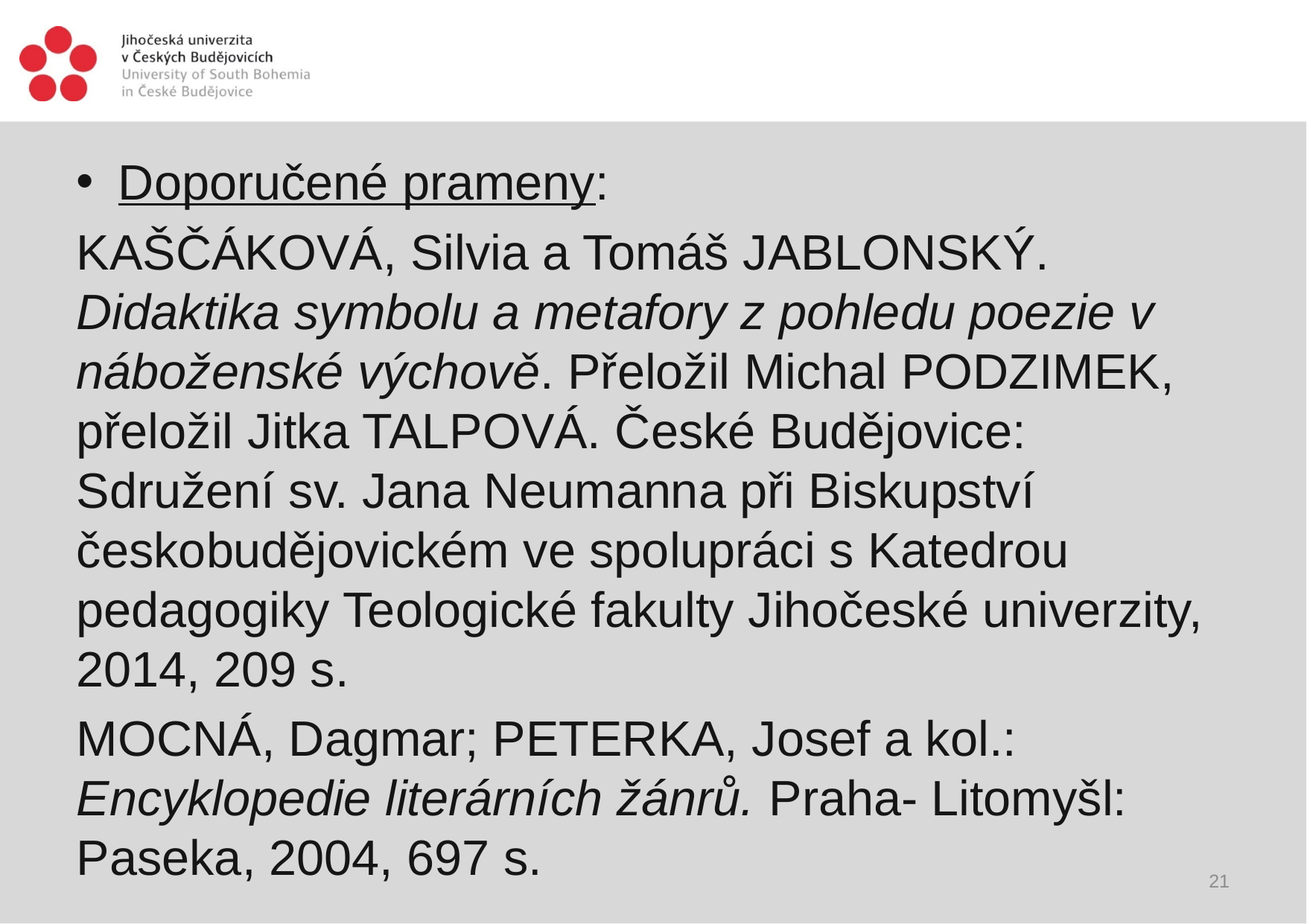

#
Doporučené prameny:
KAŠČÁKOVÁ, Silvia a Tomáš JABLONSKÝ. Didaktika symbolu a metafory z pohledu poezie v náboženské výchově. Přeložil Michal PODZIMEK, přeložil Jitka TALPOVÁ. České Budějovice: Sdružení sv. Jana Neumanna při Biskupství českobudějovickém ve spolupráci s Katedrou pedagogiky Teologické fakulty Jihočeské univerzity, 2014, 209 s.
MOCNÁ, Dagmar; PETERKA, Josef a kol.: Encyklopedie literárních žánrů. Praha- Litomyšl: Paseka, 2004, 697 s.

21